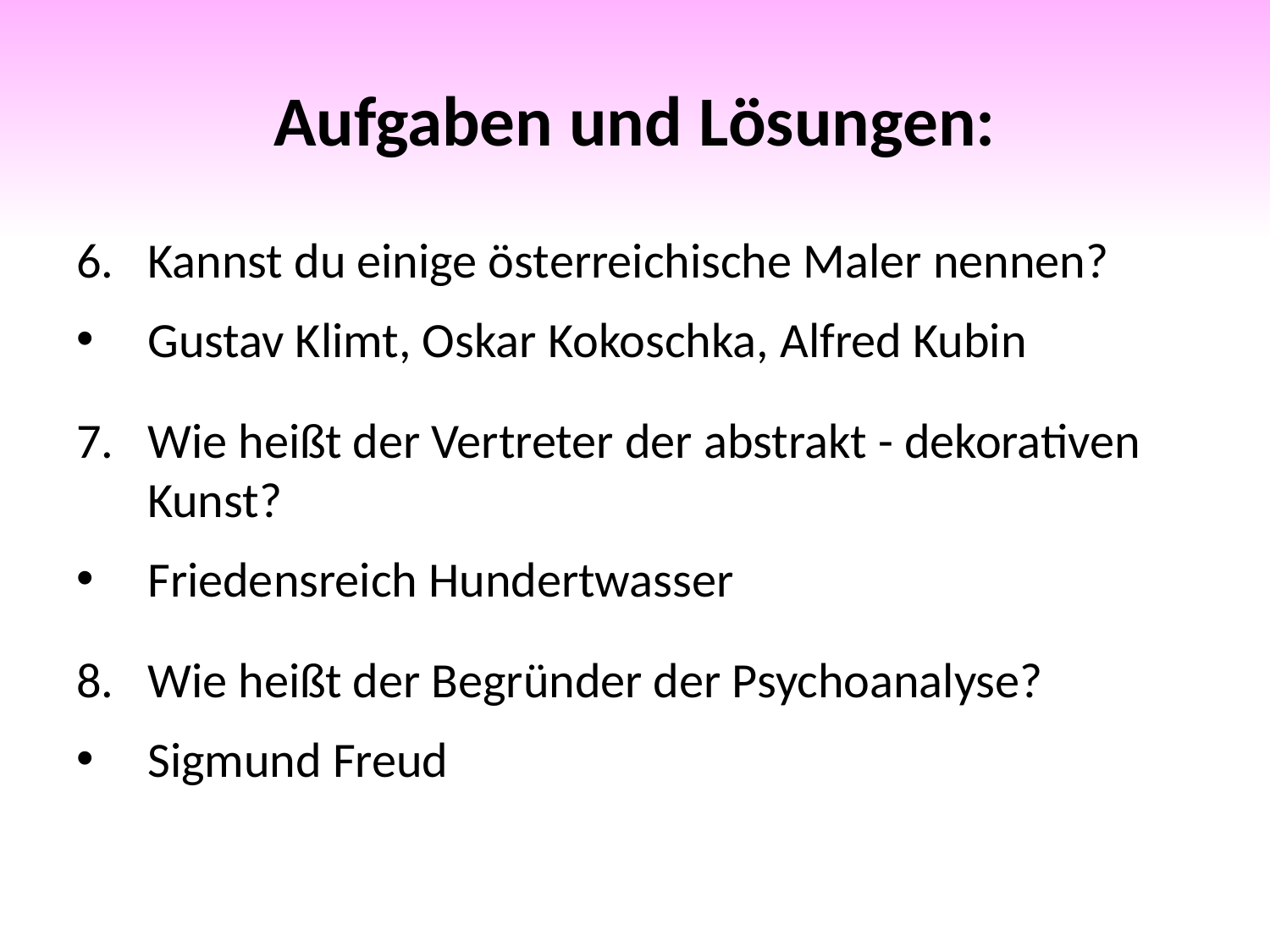

# Aufgaben und Lösungen:
Kannst du einige österreichische Maler nennen?
Gustav Klimt, Oskar Kokoschka, Alfred Kubin
Wie heißt der Vertreter der abstrakt - dekorativen Kunst?
Friedensreich Hundertwasser
Wie heißt der Begründer der Psychoanalyse?
Sigmund Freud